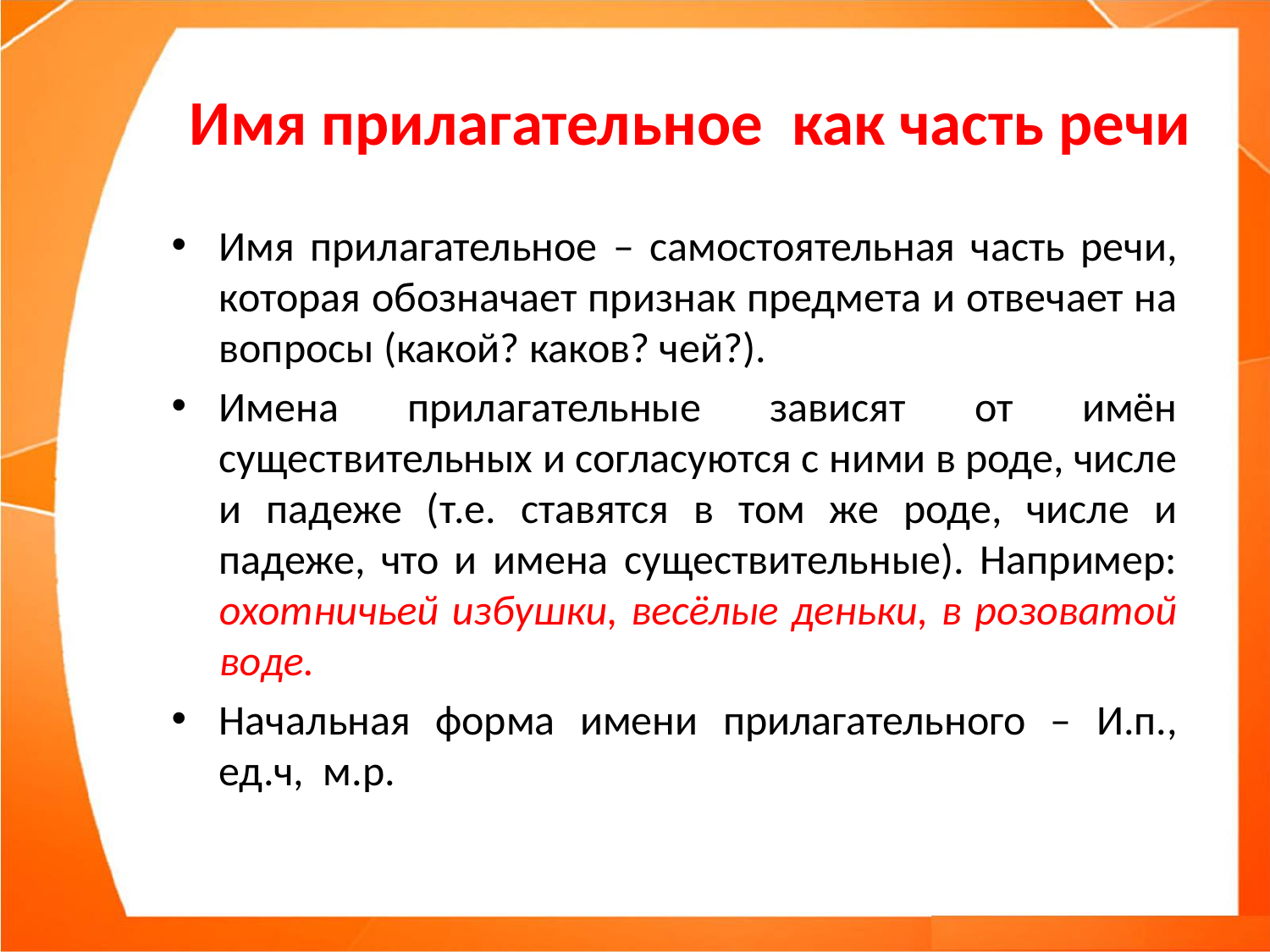

# Имя прилагательное  как часть речи
Имя прилагательное – самостоятельная часть речи, которая обозначает признак предмета и отвечает на вопросы (какой? каков? чей?).
Имена прилагательные зависят от имён существительных и согласуются с ними в роде, числе и падеже (т.е. ставятся в том же роде, числе и падеже, что и имена существительные). Например: охотничьей избушки, весёлые деньки, в розоватой воде.
Начальная форма имени прилагательного – И.п., ед.ч,  м.р.